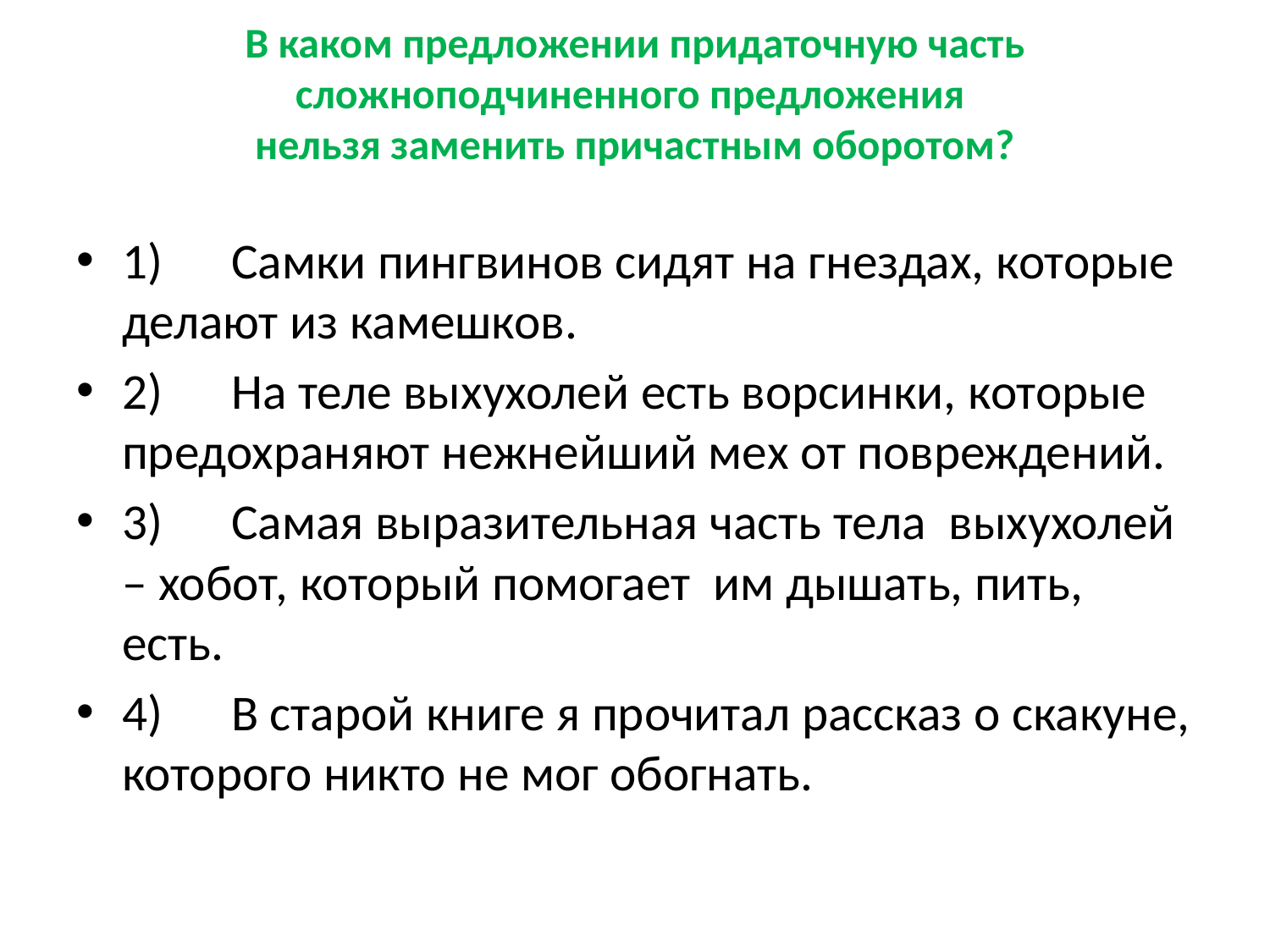

# В каком предложении придаточную часть сложноподчиненного предложения нельзя заменить причастным оборотом?
1)      Самки пингвинов сидят на гнездах, которые делают из камешков.
2)      На теле выхухолей есть ворсинки, которые предохраняют нежнейший мех от повреждений.
3)      Самая выразительная часть тела  выхухолей – хобот, который помогает  им дышать, пить,  есть.
4)      В старой книге я прочитал рассказ о скакуне, которого никто не мог обогнать.